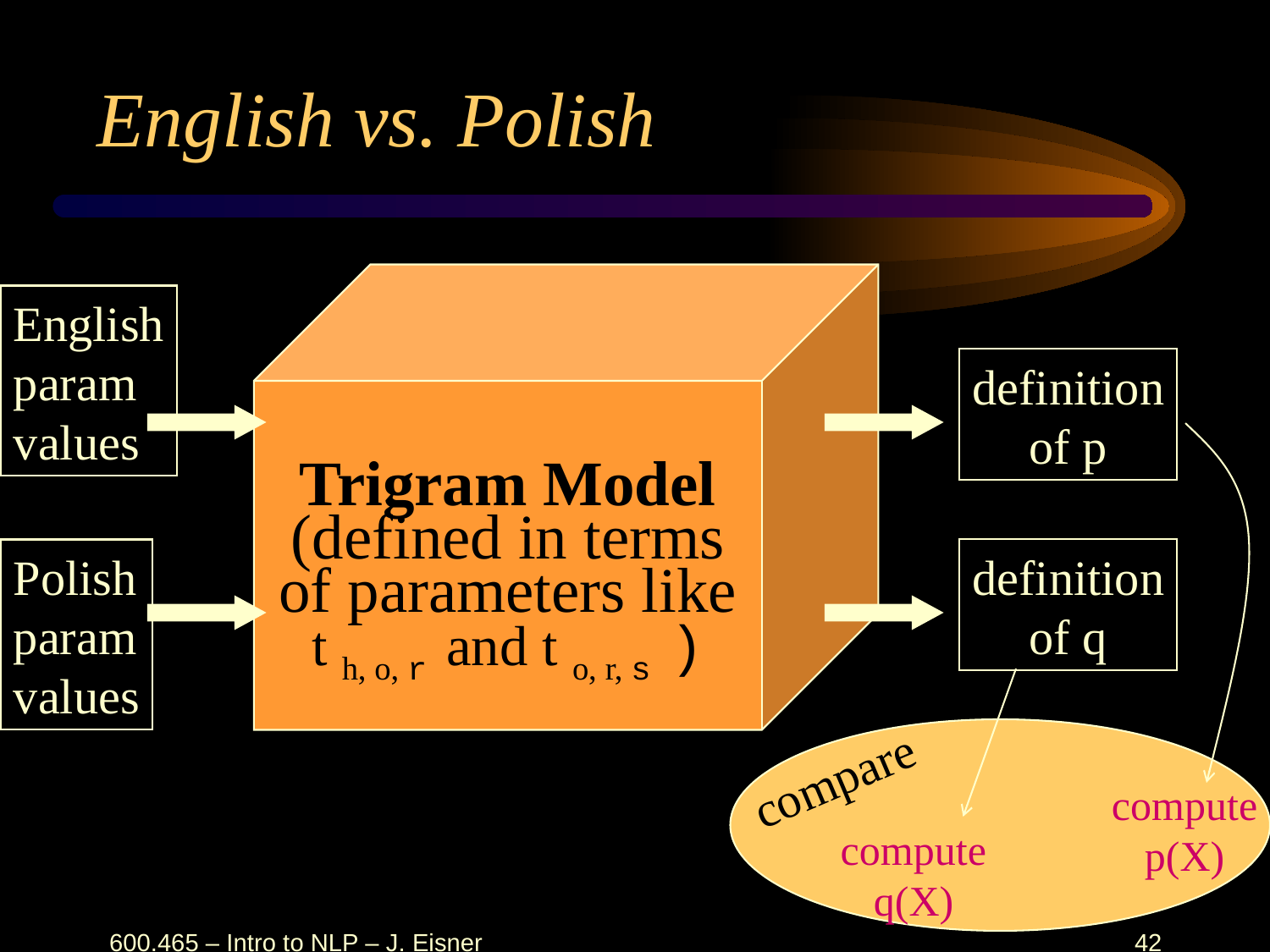

# English vs. Polish

Trigram Model
(defined in terms of parameters like t h, o, r and t o, r, s )

English
param
values
definition
of p

compute
p(X)
Polish
param
values
definition
of q

compute
q(X)

compare
600.465 – Intro to NLP – J. Eisner
42